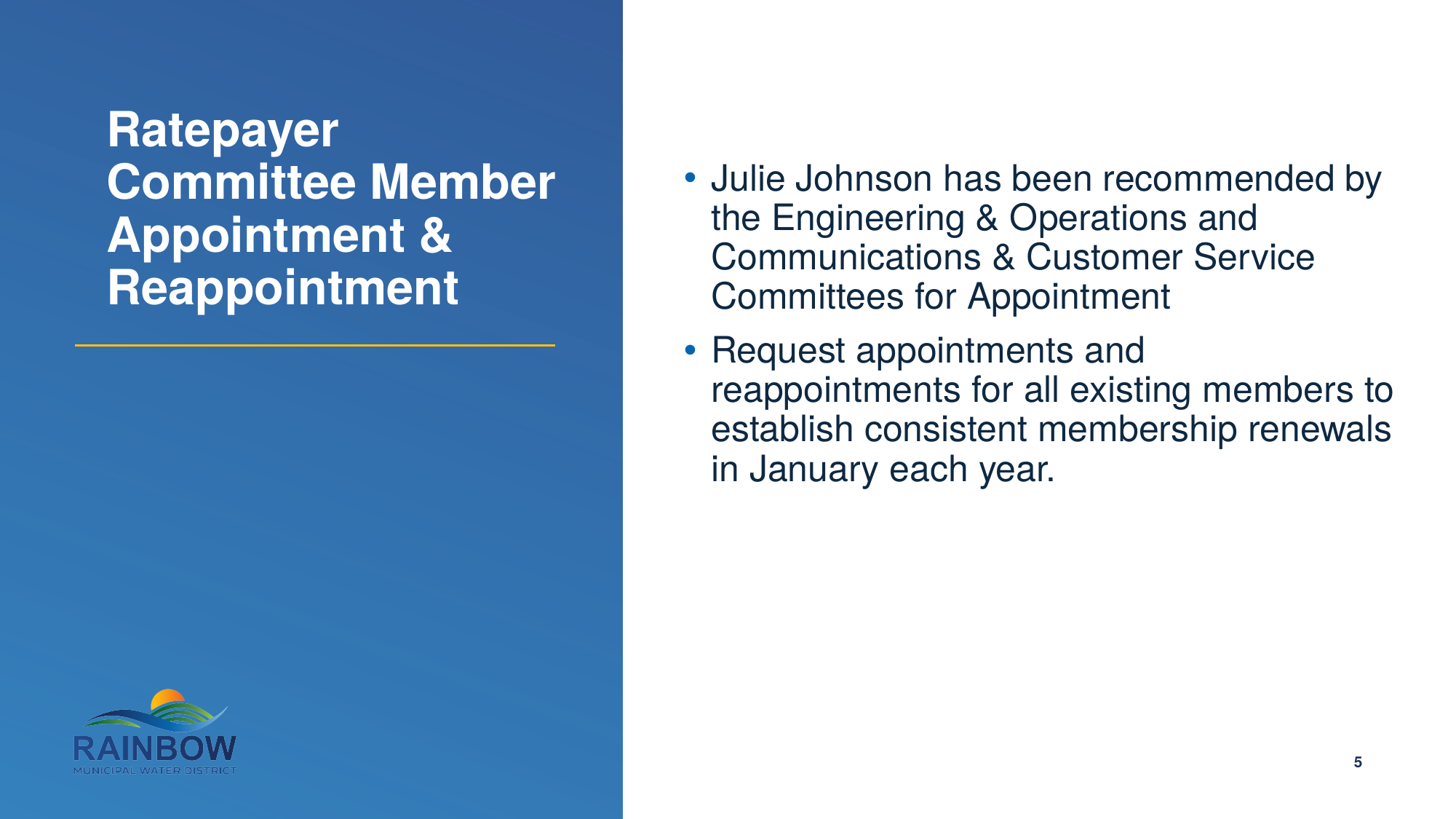

# Ratepayer Committee Member Appointment & Reappointment
Julie Johnson has been recommended by the Engineering & Operations and Communications & Customer Service Committees for Appointment
Request appointments and reappointments for all existing members to establish consistent membership renewals in January each year.